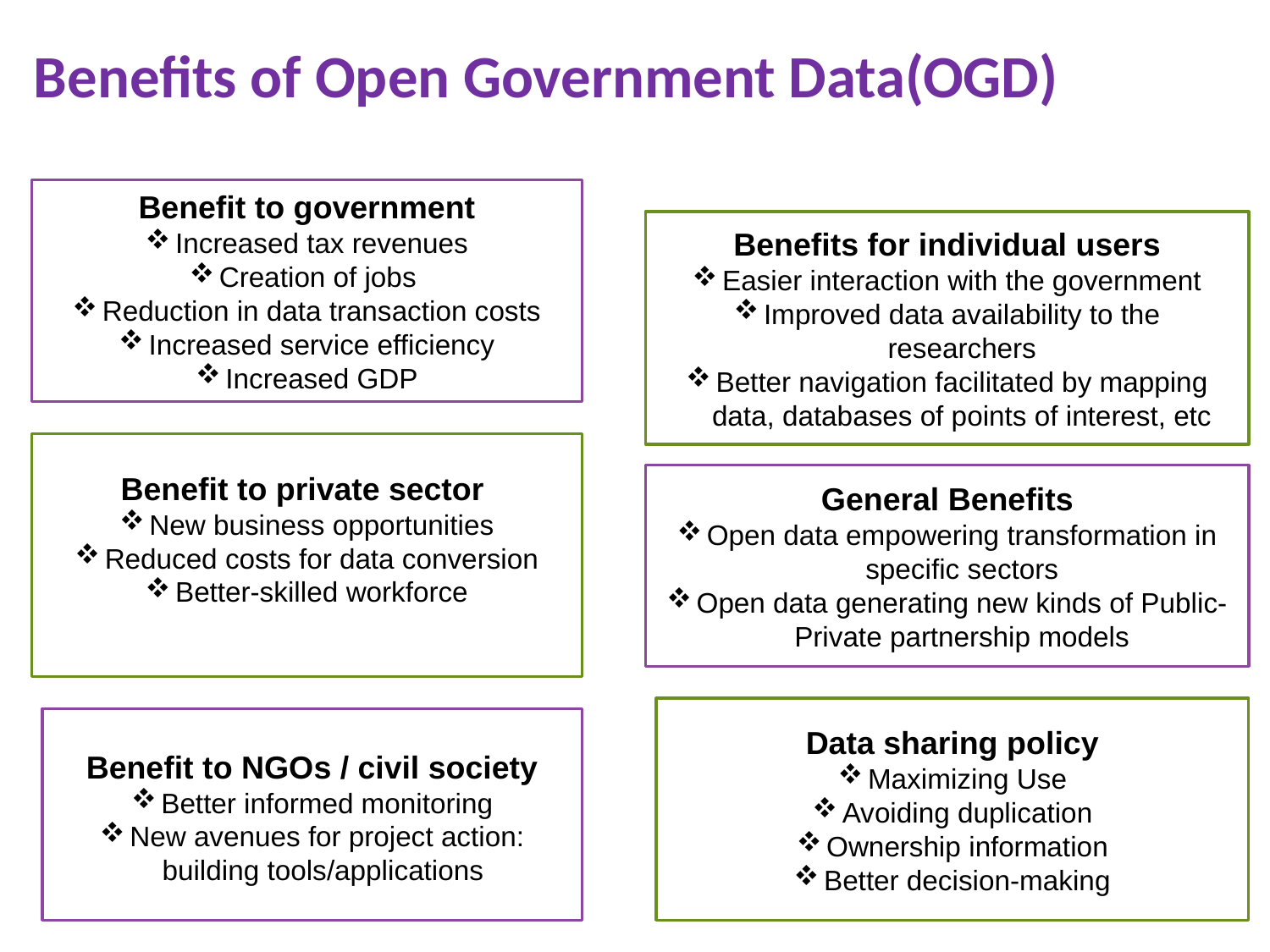

# Benefits of Open Government Data(OGD)
Benefit to government
Increased tax revenues
Creation of jobs
Reduction in data transaction costs
Increased service efficiency
Increased GDP
Benefits for individual users
Easier interaction with the government
Improved data availability to the researchers
Better navigation facilitated by mapping data, databases of points of interest, etc
Benefit to private sector
New business opportunities
Reduced costs for data conversion
Better-skilled workforce

General Benefits
Open data empowering transformation in specific sectors
Open data generating new kinds of Public-Private partnership models

Data sharing policy
Maximizing Use
Avoiding duplication
Ownership information
Better decision-making

Benefit to NGOs / civil society
Better informed monitoring
New avenues for project action: building tools/applications